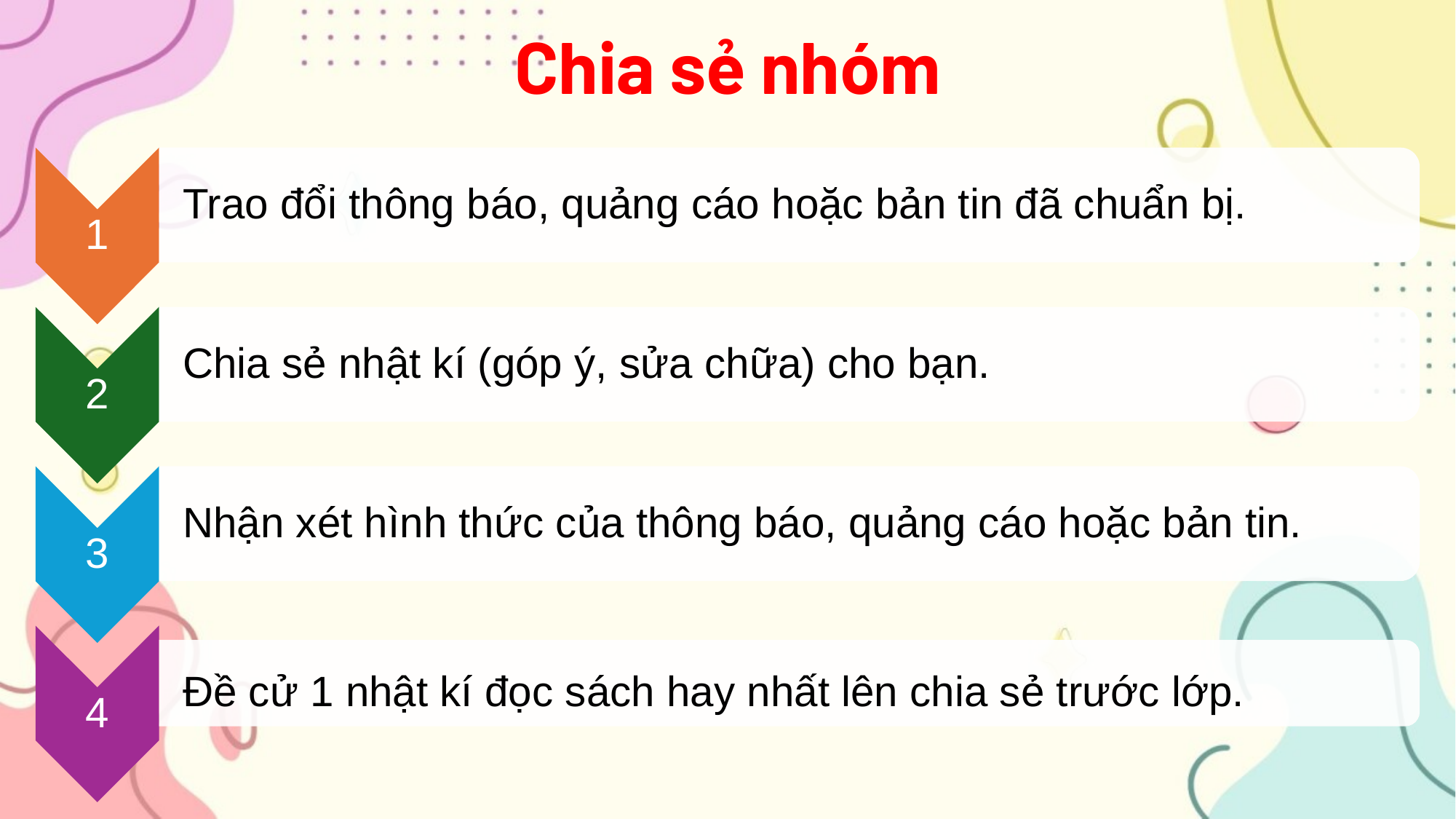

Chia sẻ nhóm
1
Trao đổi thông báo, quảng cáo hoặc bản tin đã chuẩn bị.
2
Chia sẻ nhật kí (góp ý, sửa chữa) cho bạn.
3
Nhận xét hình thức của thông báo, quảng cáo hoặc bản tin.
4
Đề cử 1 nhật kí đọc sách hay nhất lên chia sẻ trước lớp.